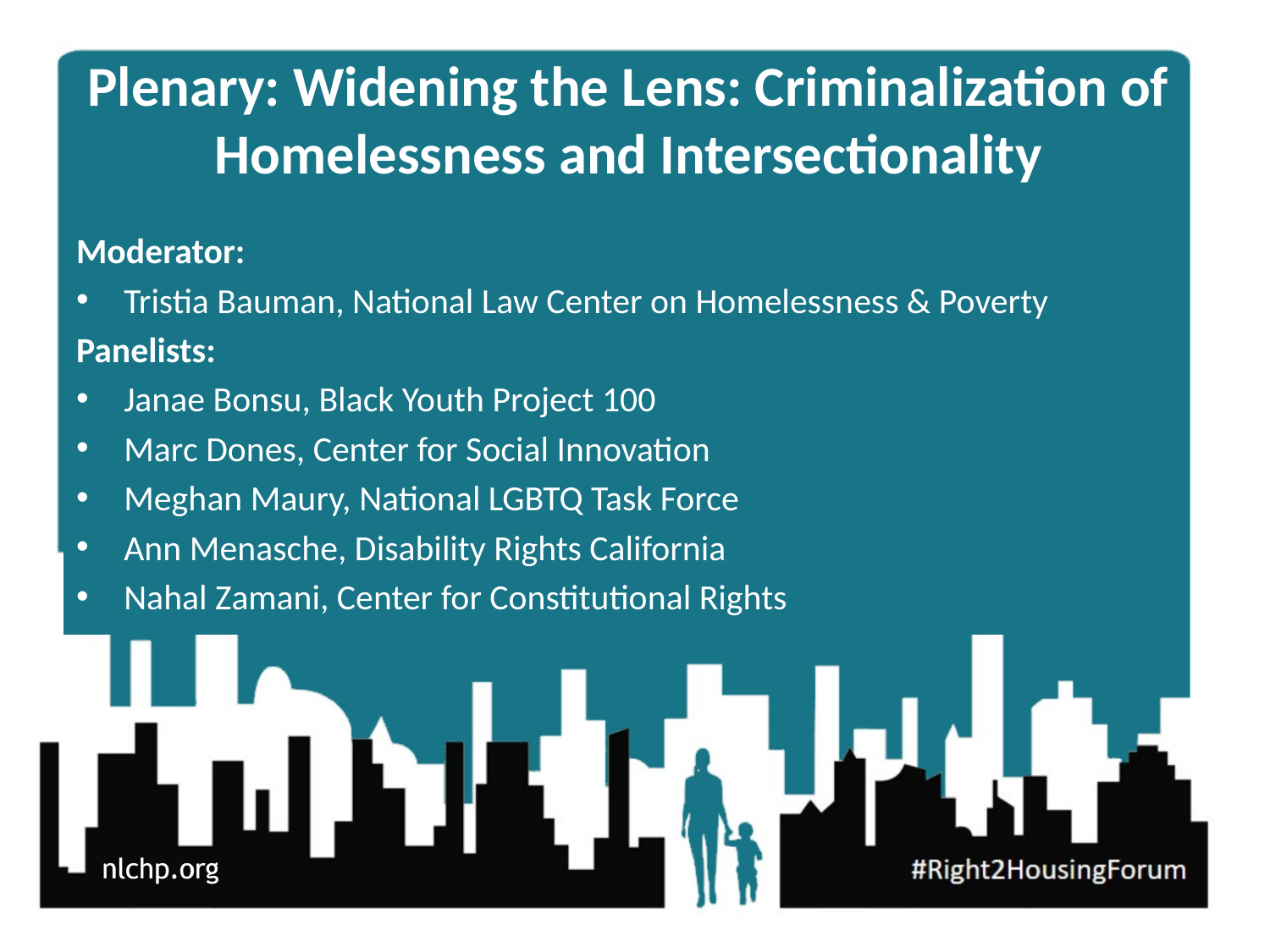

# Plenary: Widening the Lens: Criminalization of  Homelessness and Intersectionality
Moderator:
Tristia Bauman, National Law Center on Homelessness & Poverty
Panelists:
Janae Bonsu, Black Youth Project 100
Marc Dones, Center for Social Innovation
Meghan Maury, National LGBTQ Task Force
Ann Menasche, Disability Rights California
Nahal Zamani, Center for Constitutional Rights